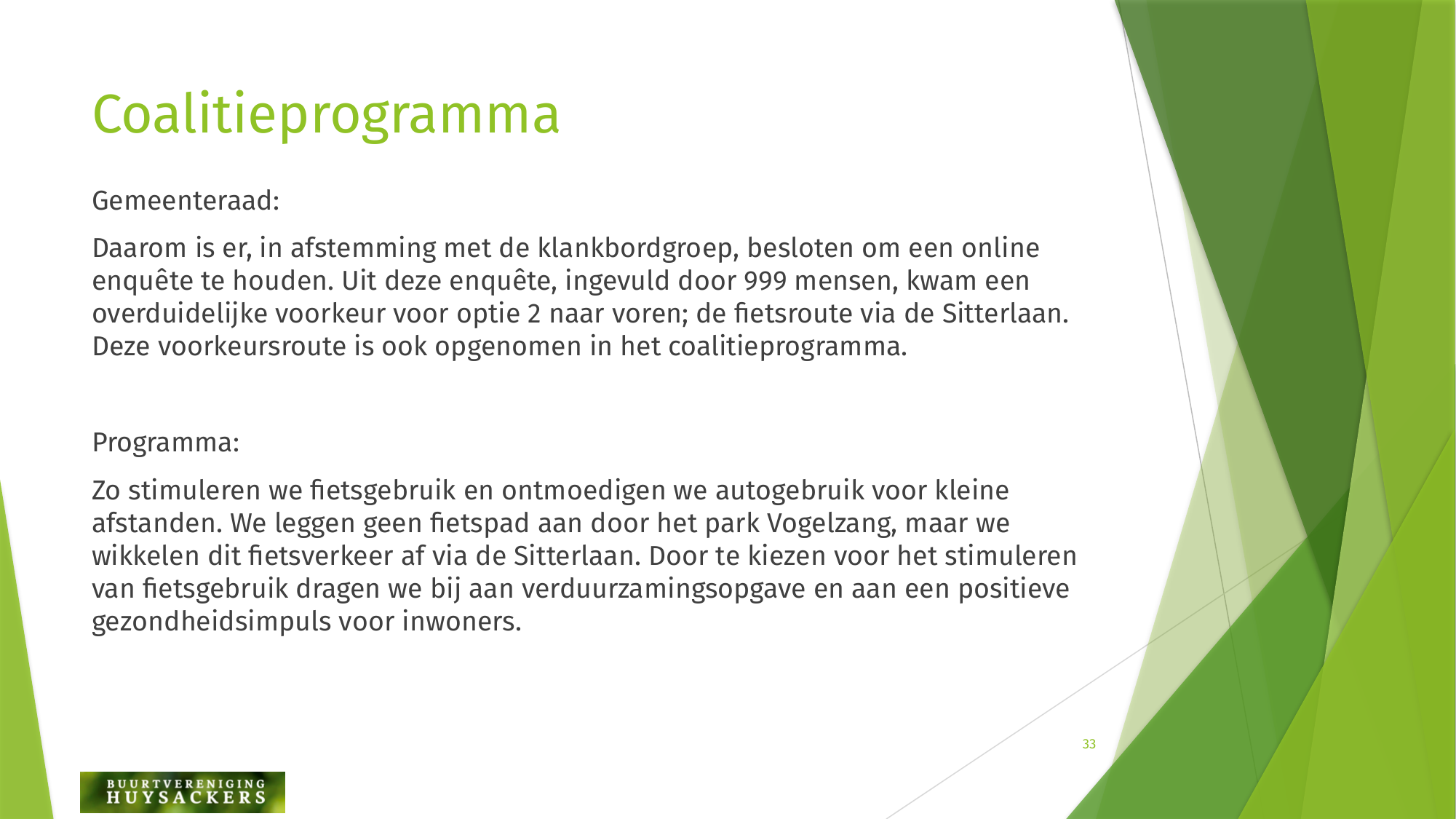

# Coalitieprogramma
Gemeenteraad:
Daarom is er, in afstemming met de klankbordgroep, besloten om een online enquête te houden. Uit deze enquête, ingevuld door 999 mensen, kwam een overduidelijke voorkeur voor optie 2 naar voren; de fietsroute via de Sitterlaan. Deze voorkeursroute is ook opgenomen in het coalitieprogramma.

Programma:
Zo stimuleren we fietsgebruik en ontmoedigen we autogebruik voor kleine afstanden. We leggen geen fietspad aan door het park Vogelzang, maar we wikkelen dit fietsverkeer af via de Sitterlaan. Door te kiezen voor het stimuleren van fietsgebruik dragen we bij aan verduurzamingsopgave en aan een positieve gezondheidsimpuls voor inwoners.
33